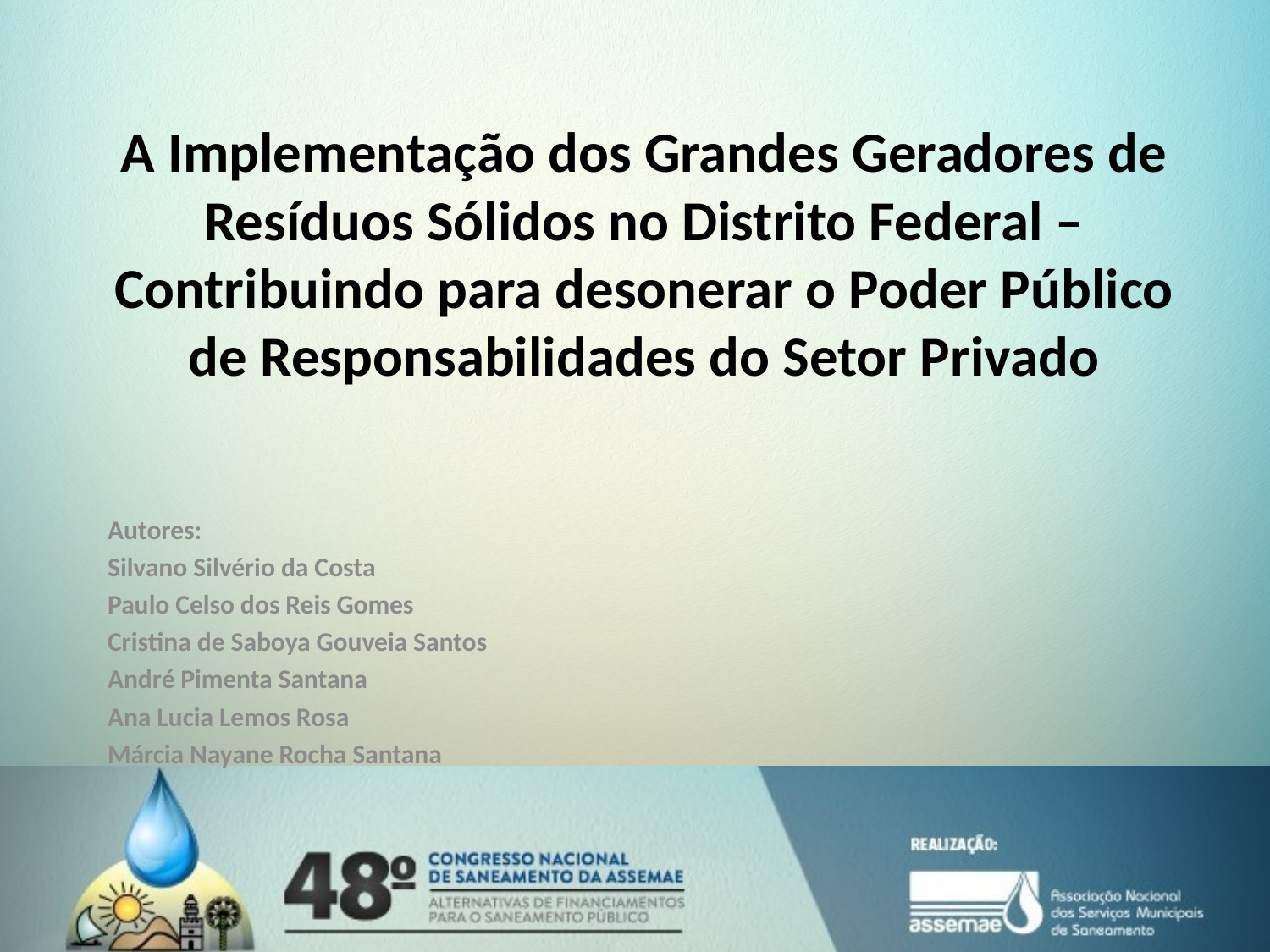

A Implementação dos Grandes Geradores de Resíduos Sólidos no Distrito Federal – Contribuindo para desonerar o Poder Público de Responsabilidades do Setor Privado
Autores:
Silvano Silvério da Costa
Paulo Celso dos Reis Gomes
Cristina de Saboya Gouveia Santos
André Pimenta Santana
Ana Lucia Lemos Rosa
Márcia Nayane Rocha Santana